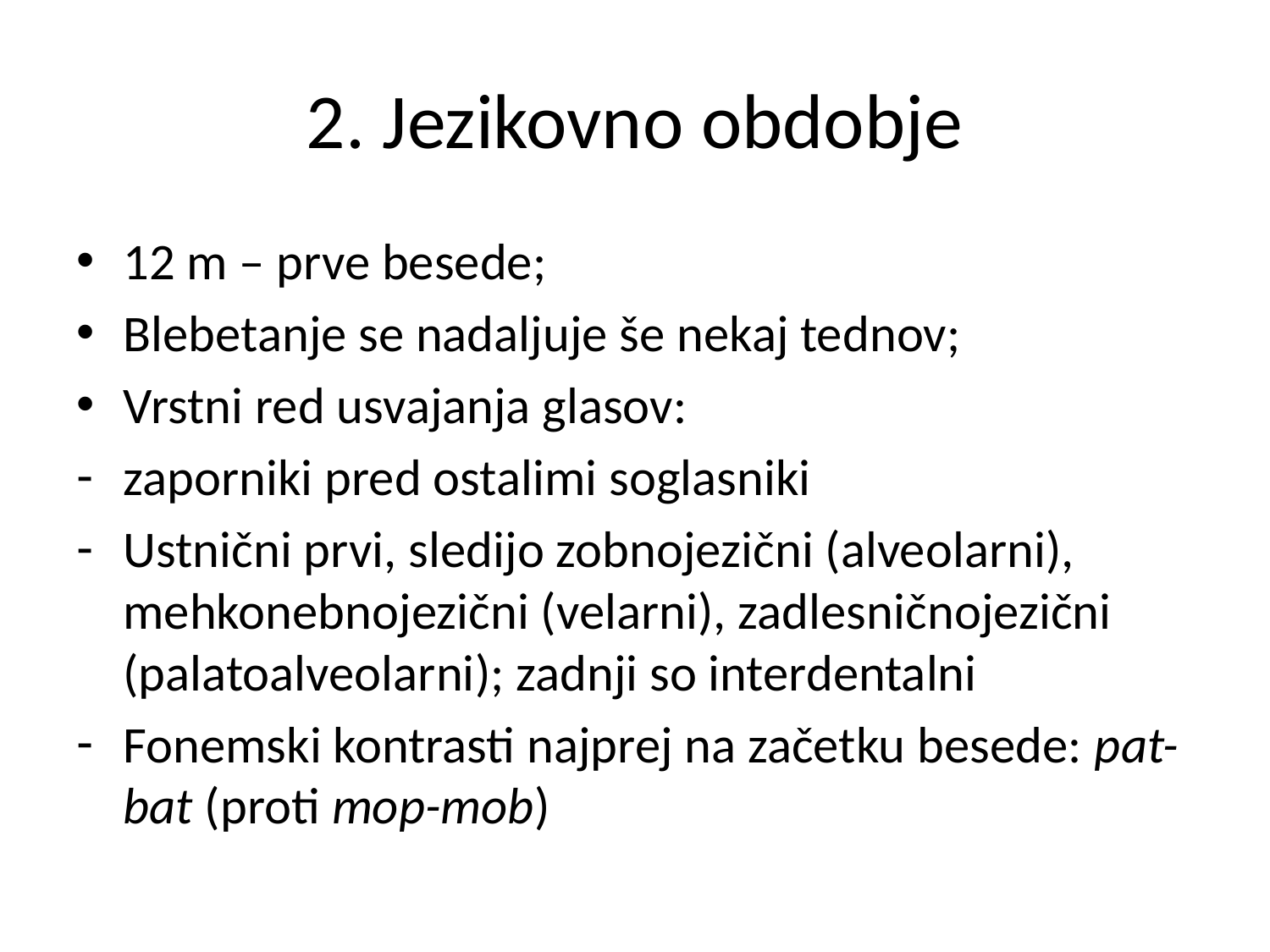

# 2. Jezikovno obdobje
12 m – prve besede;
Blebetanje se nadaljuje še nekaj tednov;
Vrstni red usvajanja glasov:
zaporniki pred ostalimi soglasniki
Ustnični prvi, sledijo zobnojezični (alveolarni), mehkonebnojezični (velarni), zadlesničnojezični (palatoalveolarni); zadnji so interdentalni
Fonemski kontrasti najprej na začetku besede: pat-bat (proti mop-mob)